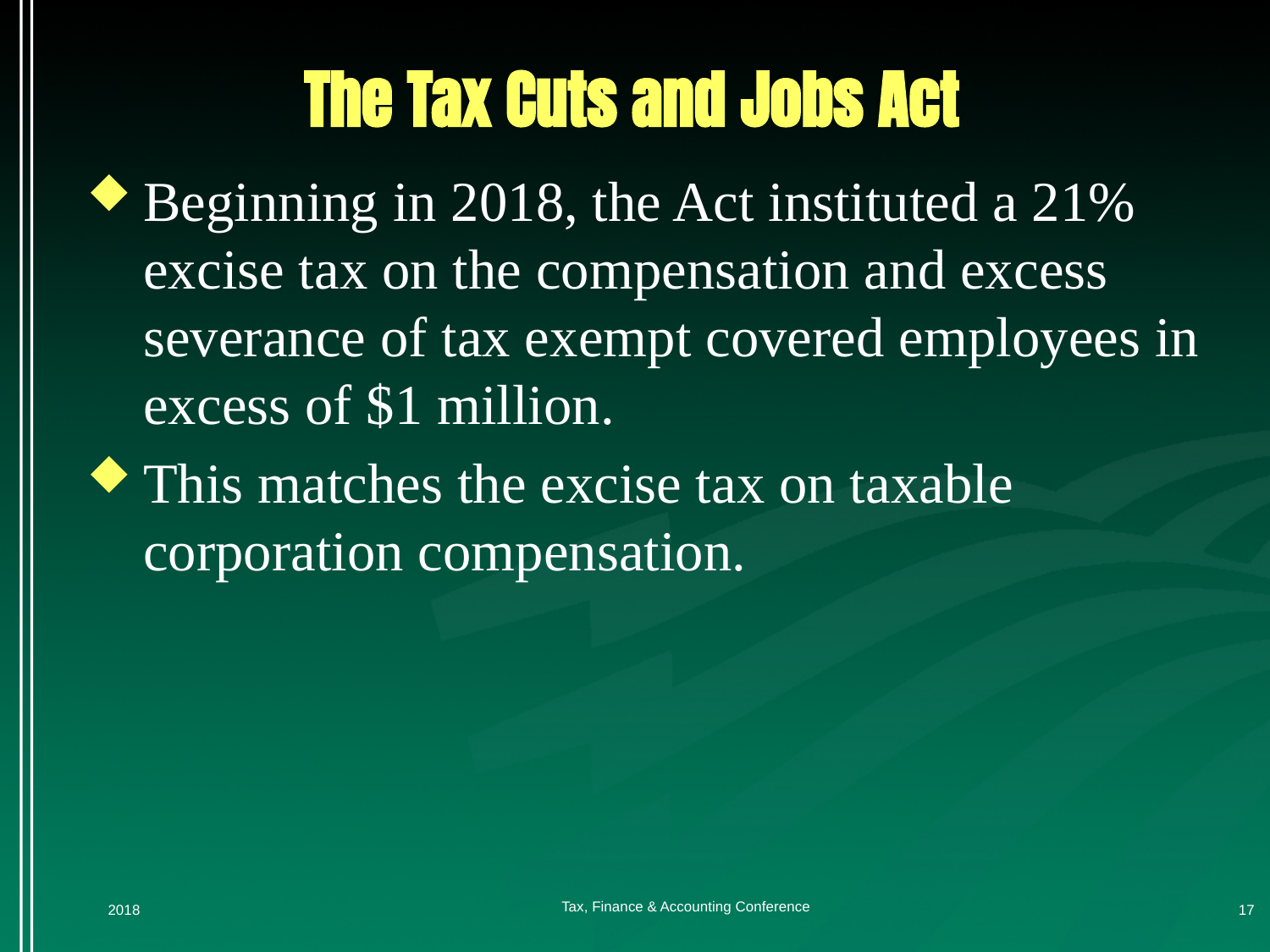

# The Tax Cuts and Jobs Act
Beginning in 2018, the Act instituted a 21% excise tax on the compensation and excess severance of tax exempt covered employees in excess of $1 million.
This matches the excise tax on taxable corporation compensation.

Tax, Finance & Accounting Conference
2018
17